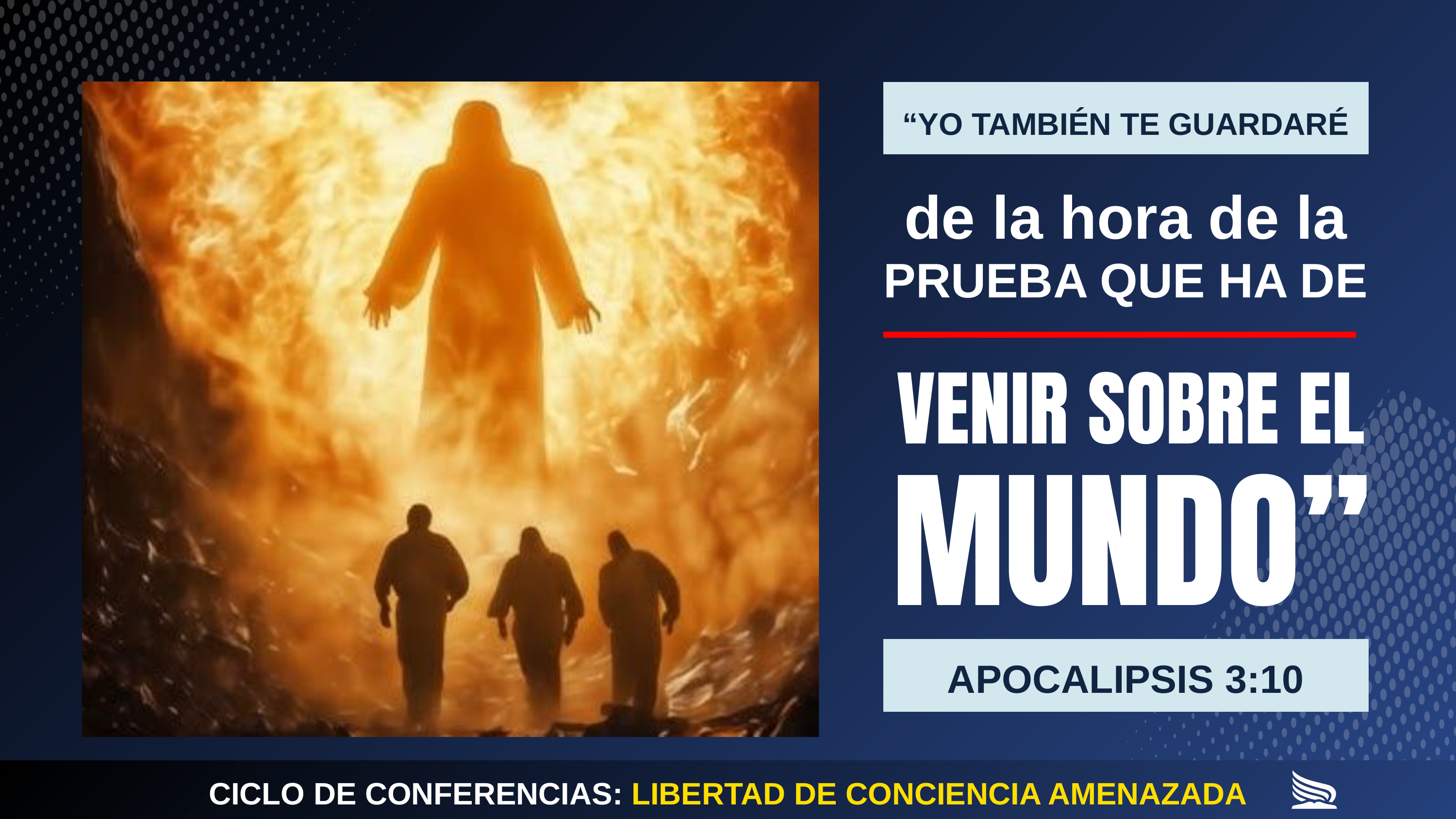

“YO TAMBIÉN TE GUARDARÉ
de la hora de la
PRUEBA QUE HA DE

VENIR SOBRE EL
MUNDO”

APOCALIPSIS 3:10

CICLO DE CONFERENCIAS: LIBERTAD DE CONCIENCIA AMENAZADA